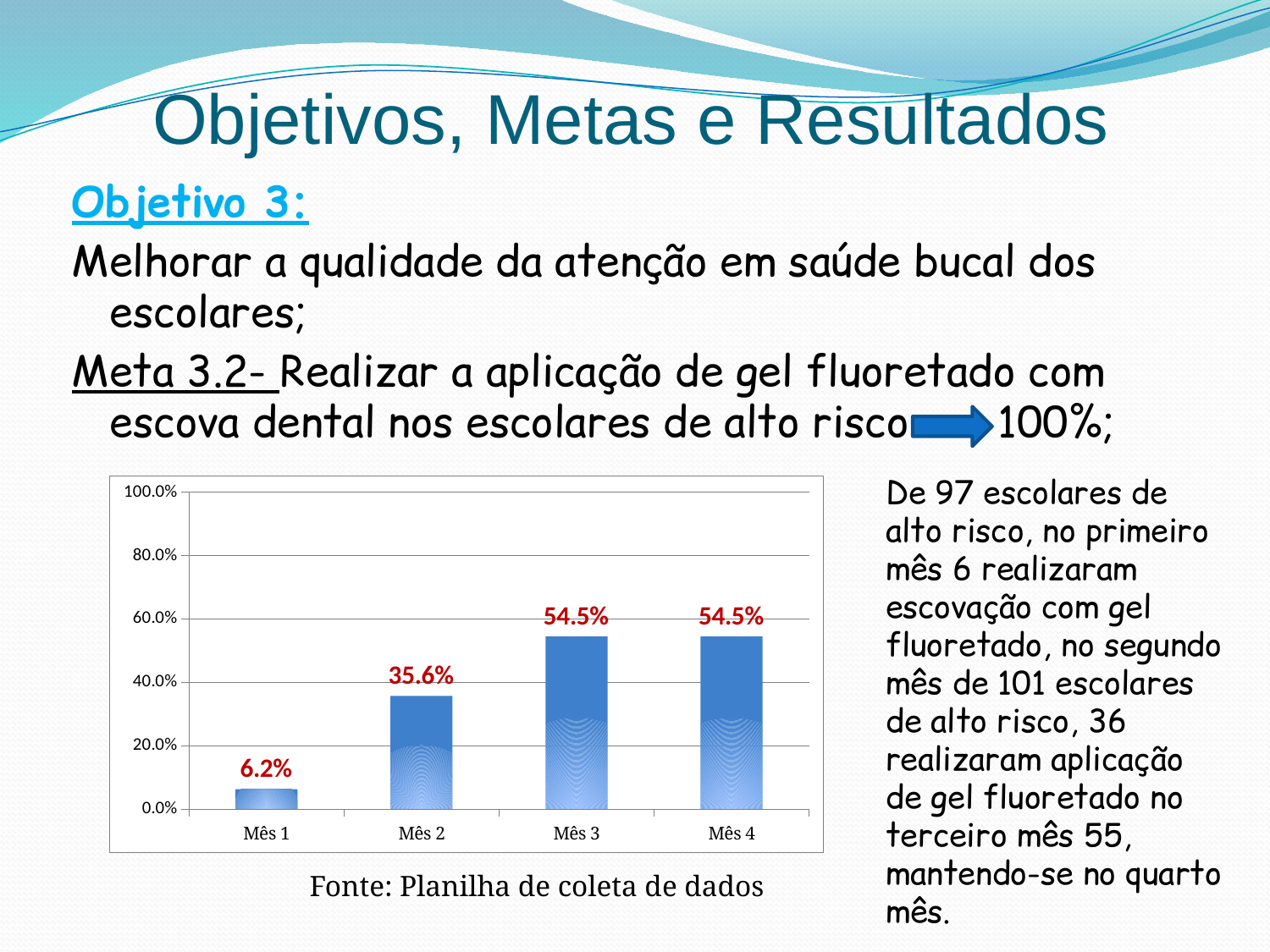

# Objetivos, Metas e Resultados
Objetivo 3:
Melhorar a qualidade da atenção em saúde bucal dos escolares;
Meta 3.2- Realizar a aplicação de gel fluoretado com escova dental nos escolares de alto risco       100%;

De 97 escolares de alto risco, no primeiro mês 6 realizaram escovação com gel fluoretado, no segundo mês de 101 escolares de alto risco, 36 realizaram aplicação de gel fluoretado no terceiro mês 55, mantendo-se no quarto mês.

### Chart

| Category | Proporção de escolares de alto risco com aplicação de gel fluoretado com escova dental |
|---|---|
| Mês 1 | 0.06185567010309279 |
| Mês 2 | 0.3564356435643564 |
| Mês 3 | 0.5445544554455447 |
| Mês 4 | 0.5445544554455447 |
Fonte: Planilha de coleta de dados